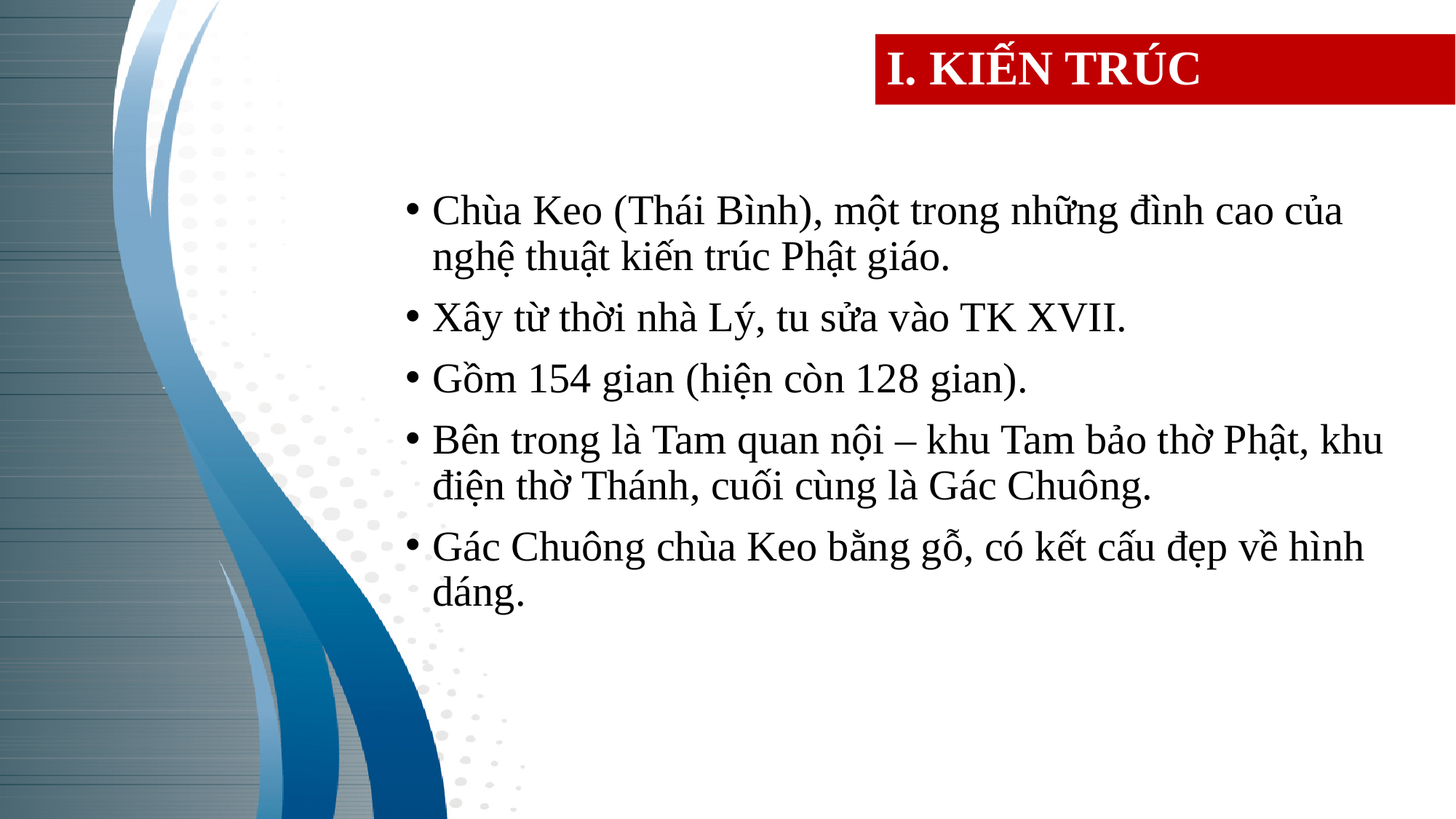

# I. KIẾN TRÚC
Chùa Keo (Thái Bình), một trong những đình cao của nghệ thuật kiến trúc Phật giáo.
Xây từ thời nhà Lý, tu sửa vào TK XVII.
Gồm 154 gian (hiện còn 128 gian).
Bên trong là Tam quan nội – khu Tam bảo thờ Phật, khu điện thờ Thánh, cuối cùng là Gác Chuông.
Gác Chuông chùa Keo bằng gỗ, có kết cấu đẹp về hình dáng.